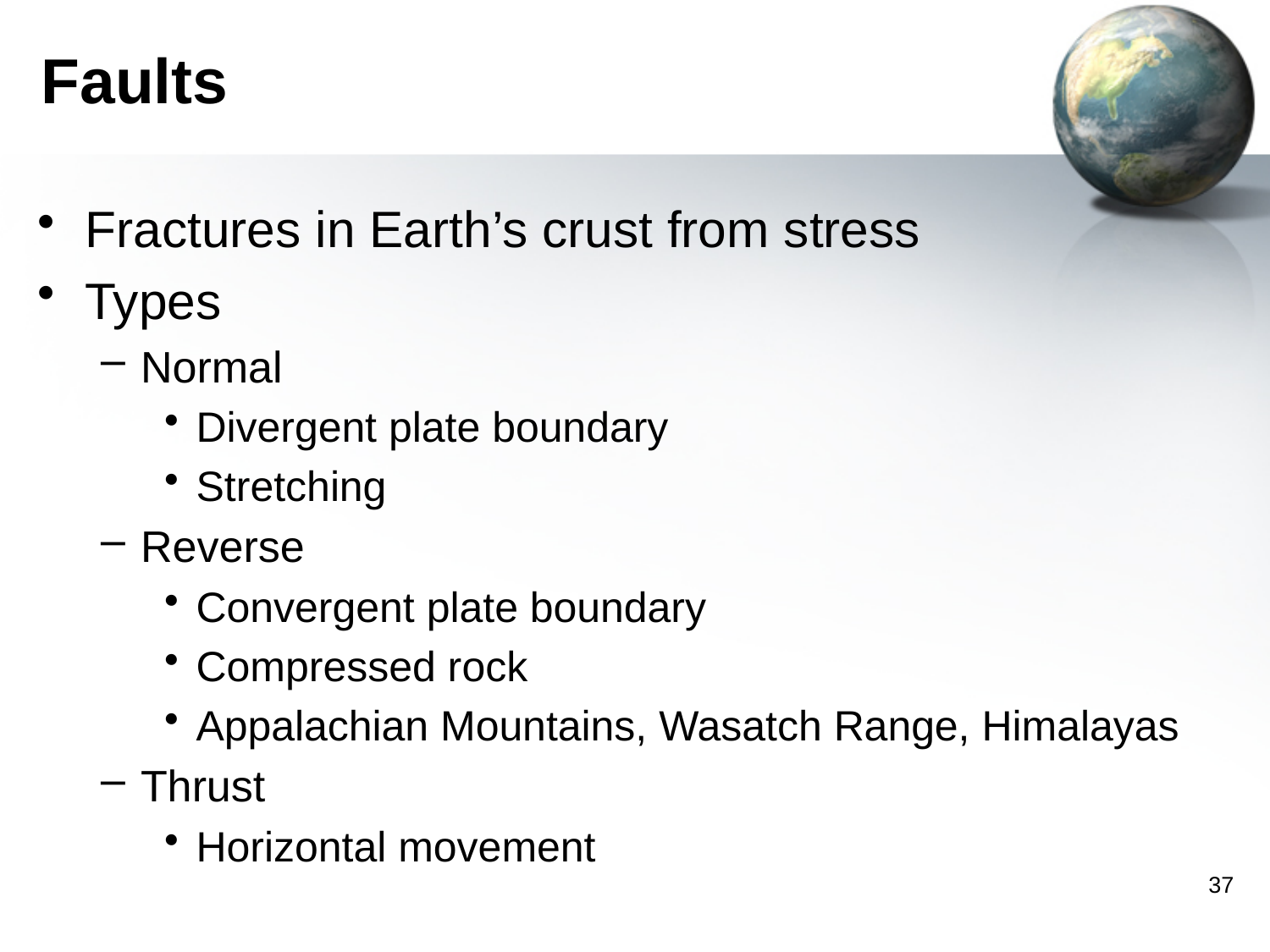

# Faults
Fractures in Earth’s crust from stress
Types
Normal
Divergent plate boundary
Stretching
Reverse
Convergent plate boundary
Compressed rock
Appalachian Mountains, Wasatch Range, Himalayas
Thrust
Horizontal movement
37